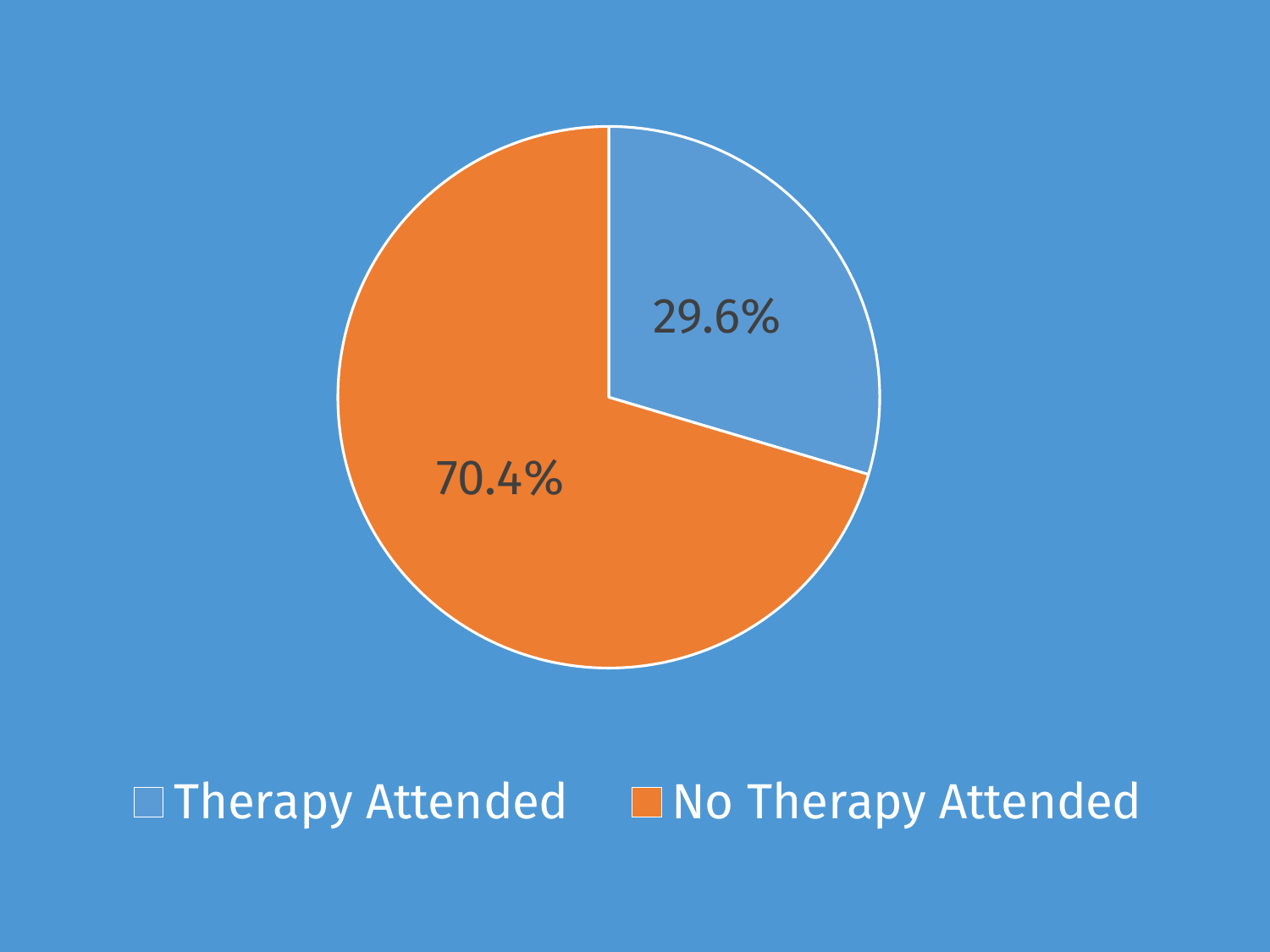

### Chart

| Category | Column1 |
|---|---|
| Therapy Attended | 29.6 |
| No Therapy Attended | 70.4 |